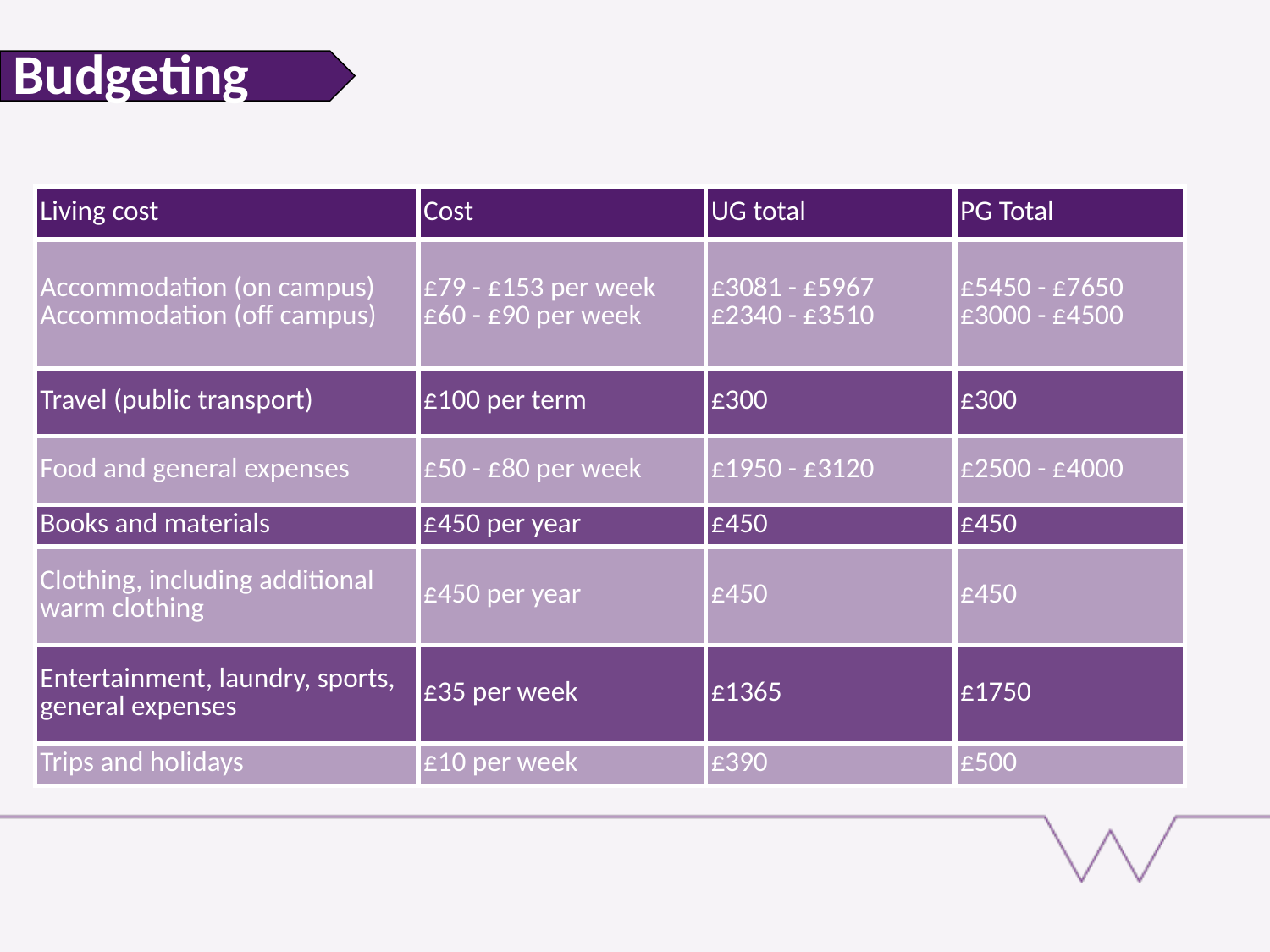

Budgeting

| Living cost | Cost | UG total | PG Total |
| --- | --- | --- | --- |
| Accommodation (on campus) Accommodation (off campus) | £79 - £153 per week £60 - £90 per week | £3081 - £5967 £2340 - £3510 | £5450 - £7650 £3000 - £4500 |
| Travel (public transport) | £100 per term | £300 | £300 |
| Food and general expenses | £50 - £80 per week | £1950 - £3120 | £2500 - £4000 |
| Books and materials | £450 per year | £450 | £450 |
| Clothing, including additional warm clothing | £450 per year | £450 | £450 |
| Entertainment, laundry, sports, general expenses | £35 per week | £1365 | £1750 |
| Trips and holidays | £10 per week | £390 | £500 |